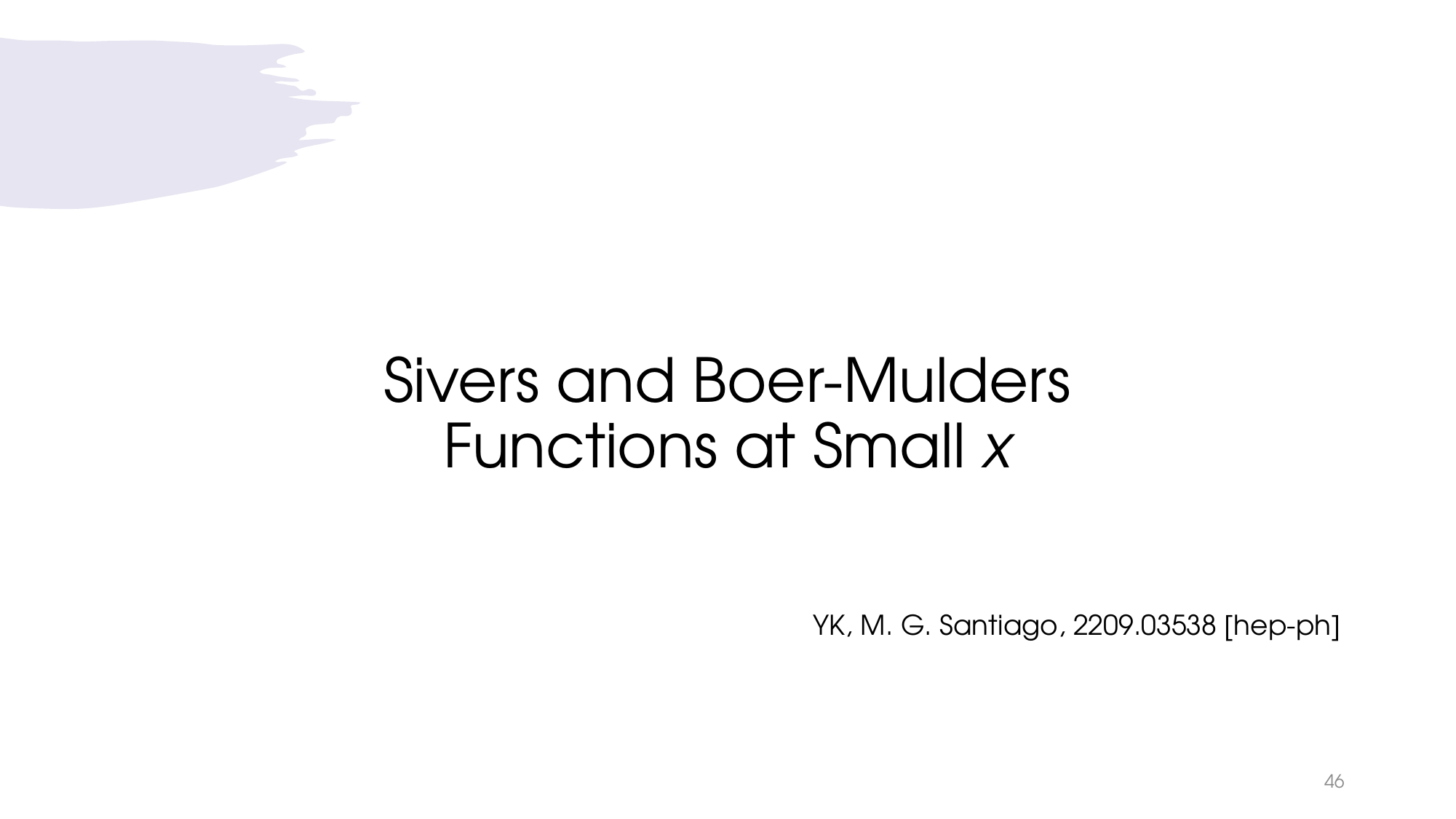

# Sivers and Boer-Mulders Functions at Small x
YK, M. G. Santiago, 2209.03538 [hep-ph]
46